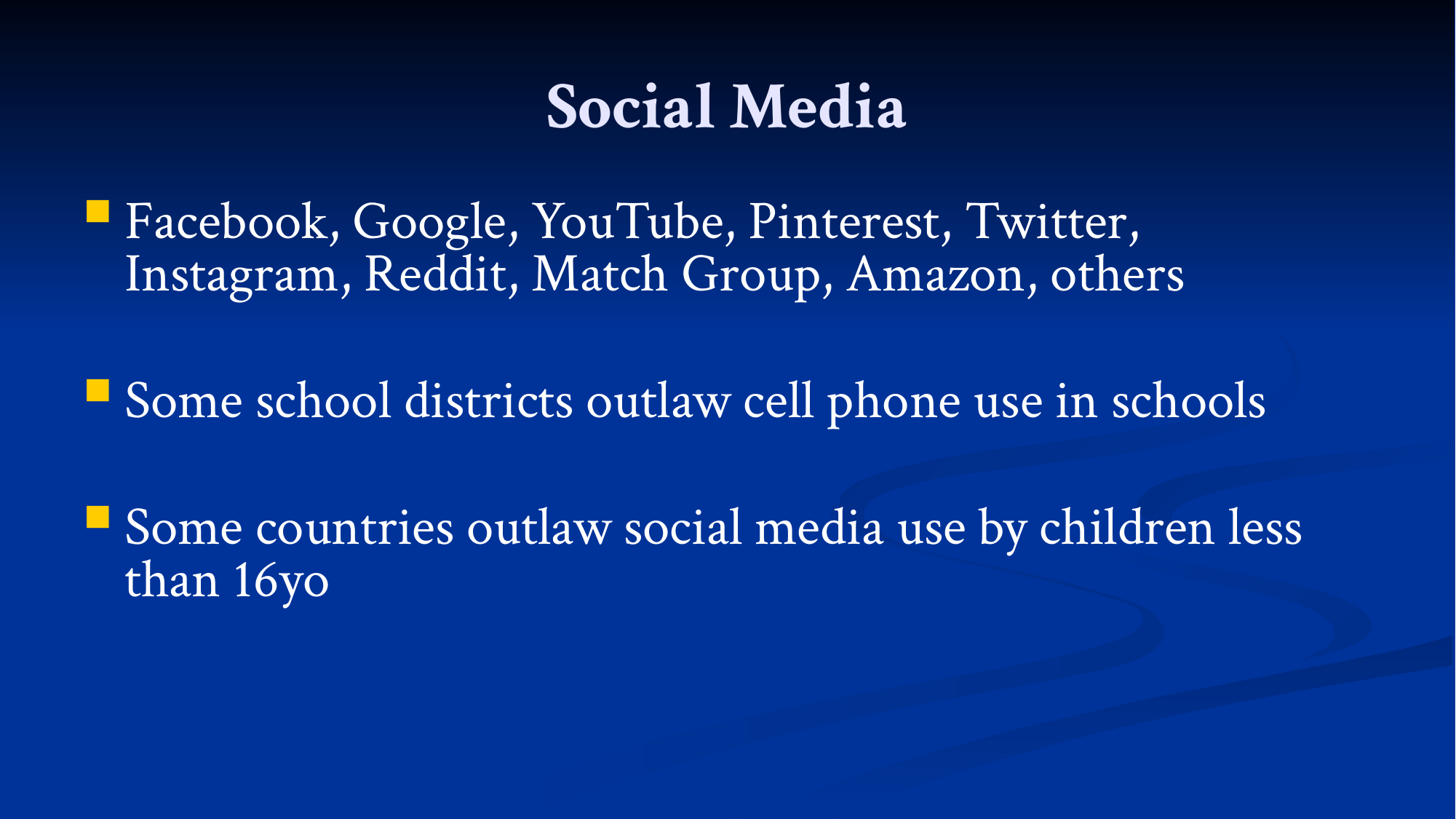

# Social Media
Facebook, Google, YouTube, Pinterest, Twitter, Instagram, Reddit, Match Group, Amazon, others

Some school districts outlaw cell phone use in schools

Some countries outlaw social media use by children less than 16yo